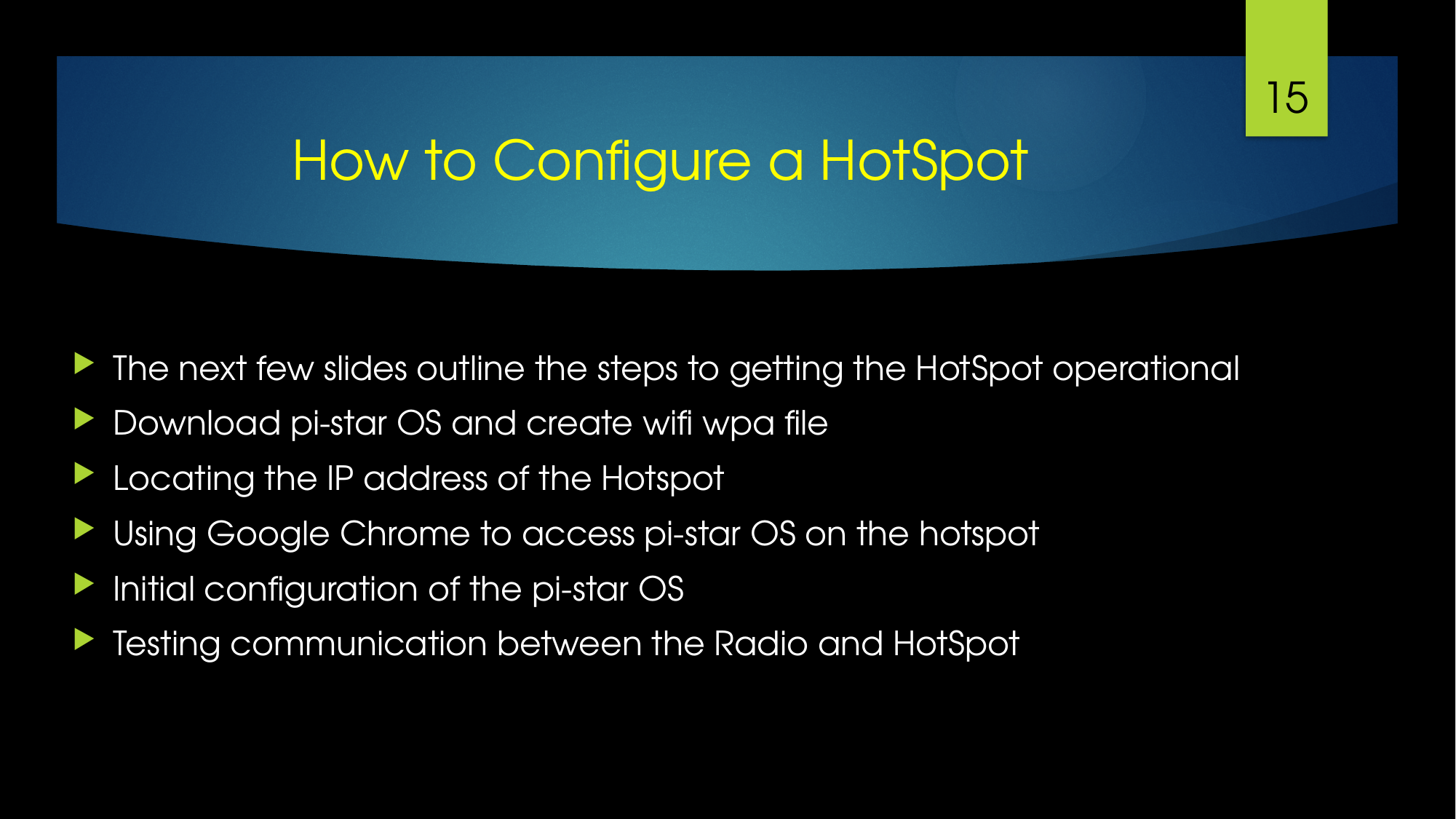

15
# How to Configure a HotSpot
The next few slides outline the steps to getting the HotSpot operational
Download pi-star OS and create wifi wpa file
Locating the IP address of the Hotspot
Using Google Chrome to access pi-star OS on the hotspot
Initial configuration of the pi-star OS
Testing communication between the Radio and HotSpot